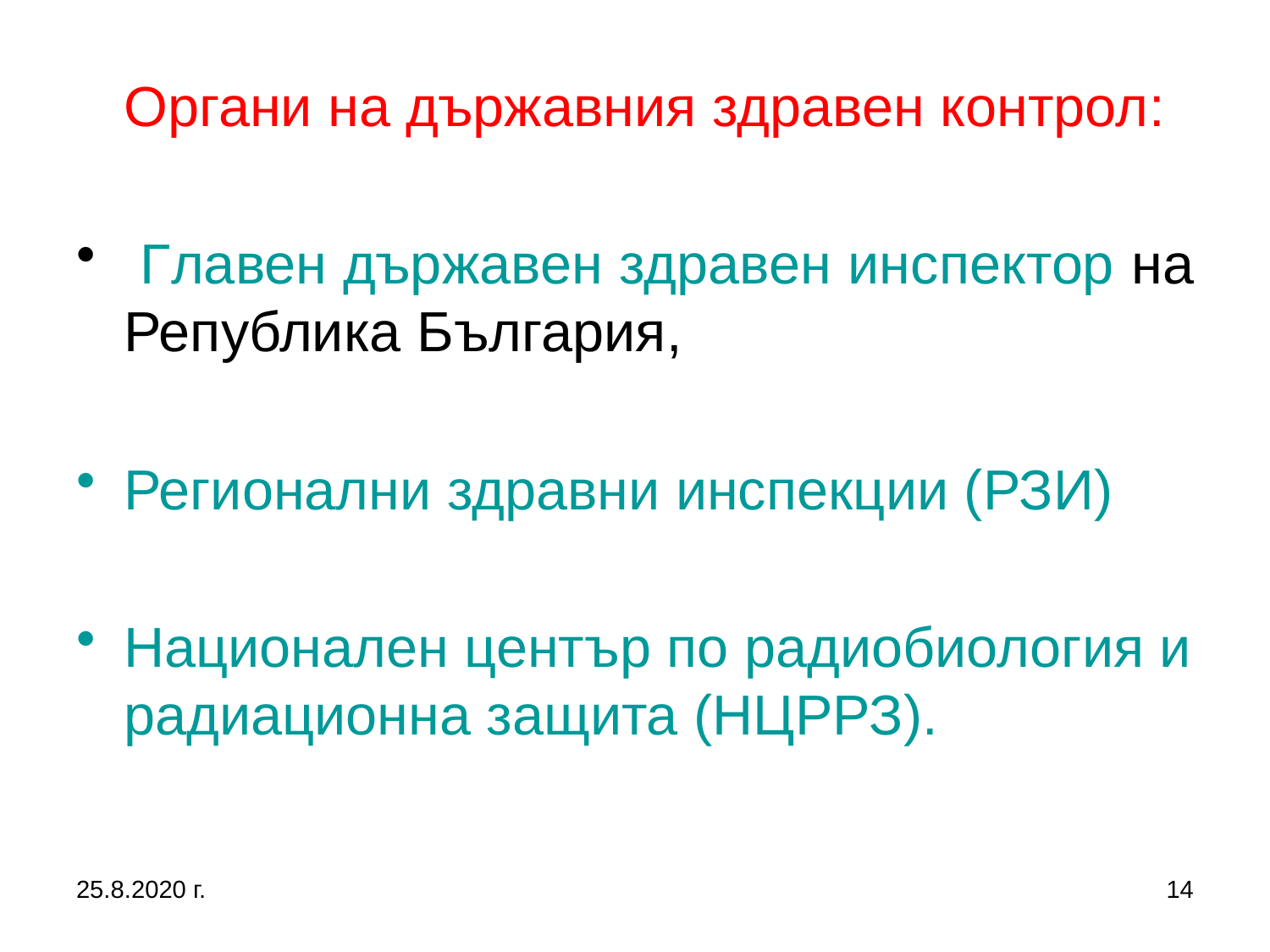

Органи на държавния здравен контрол:

 Главен държавен здравен инспектор на Република България,

Регионални здравни инспекции (РЗИ)

Национален център по радиобиология и радиационна защита (НЦРРЗ).
25.8.2020 г.
14